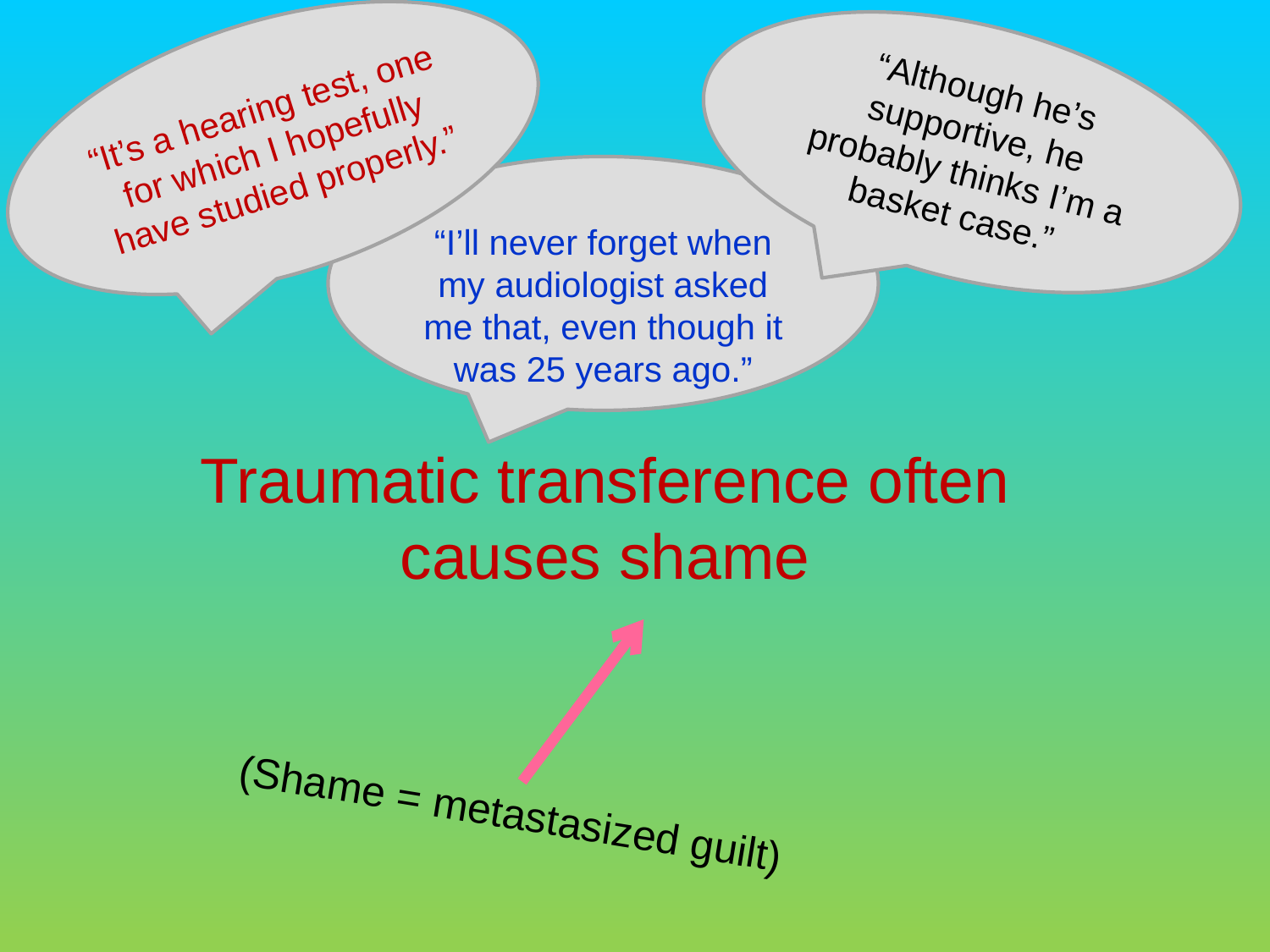

“It’s a hearing test, one for which I hopefully have studied properly.”
“Although he’s supportive, he probably thinks I’m a basket case.”

“I’ll never forget when my audiologist asked me that, even though it was 25 years ago.”

Traumatic transference often
causes shame
(Shame = metastasized guilt)